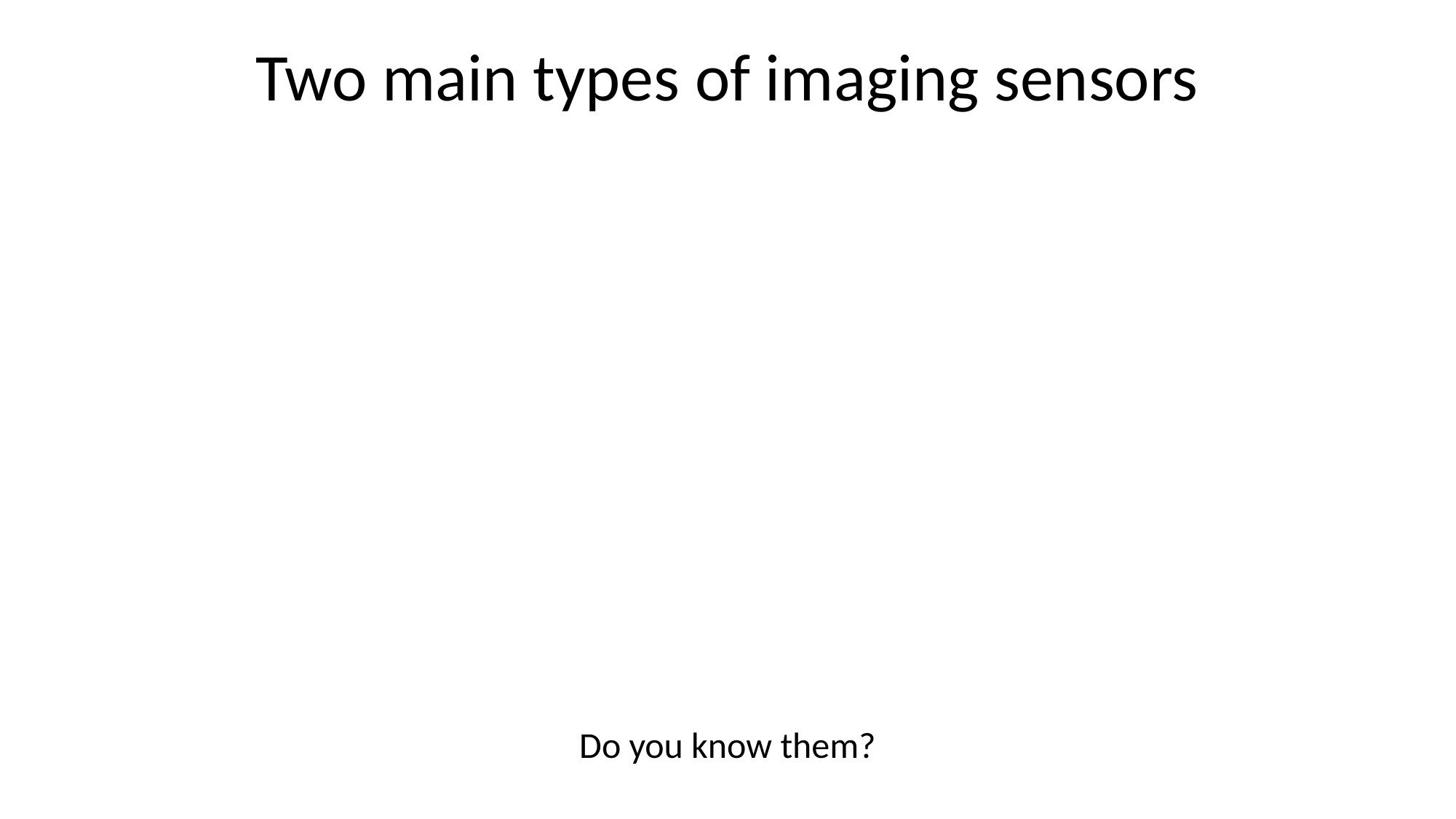

# Two main types of imaging sensors
Do you know them?